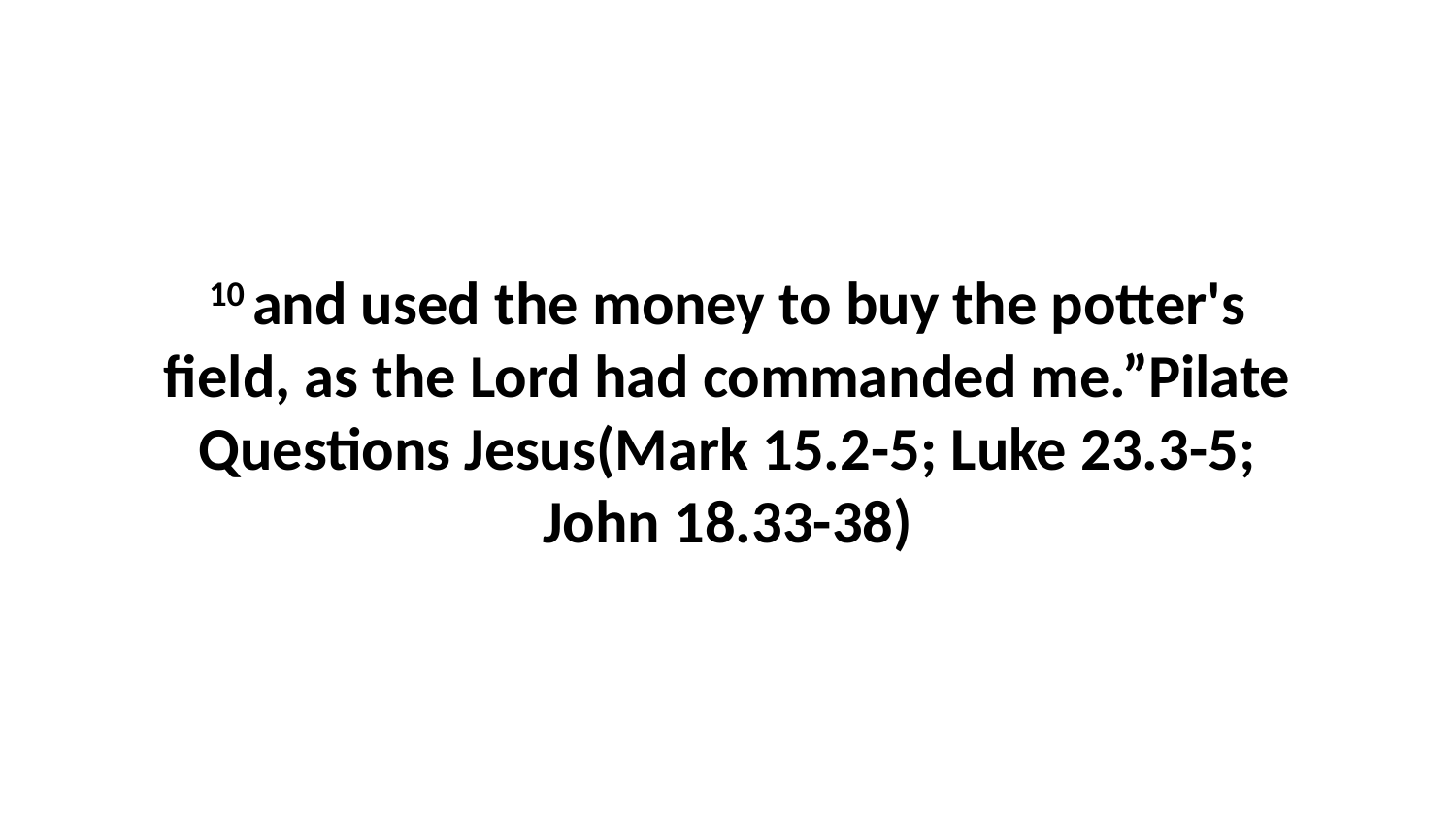

10 and used the money to buy the potter's field, as the Lord had commanded me.”Pilate Questions Jesus(Mark 15.2-5; Luke 23.3-5; John 18.33-38)